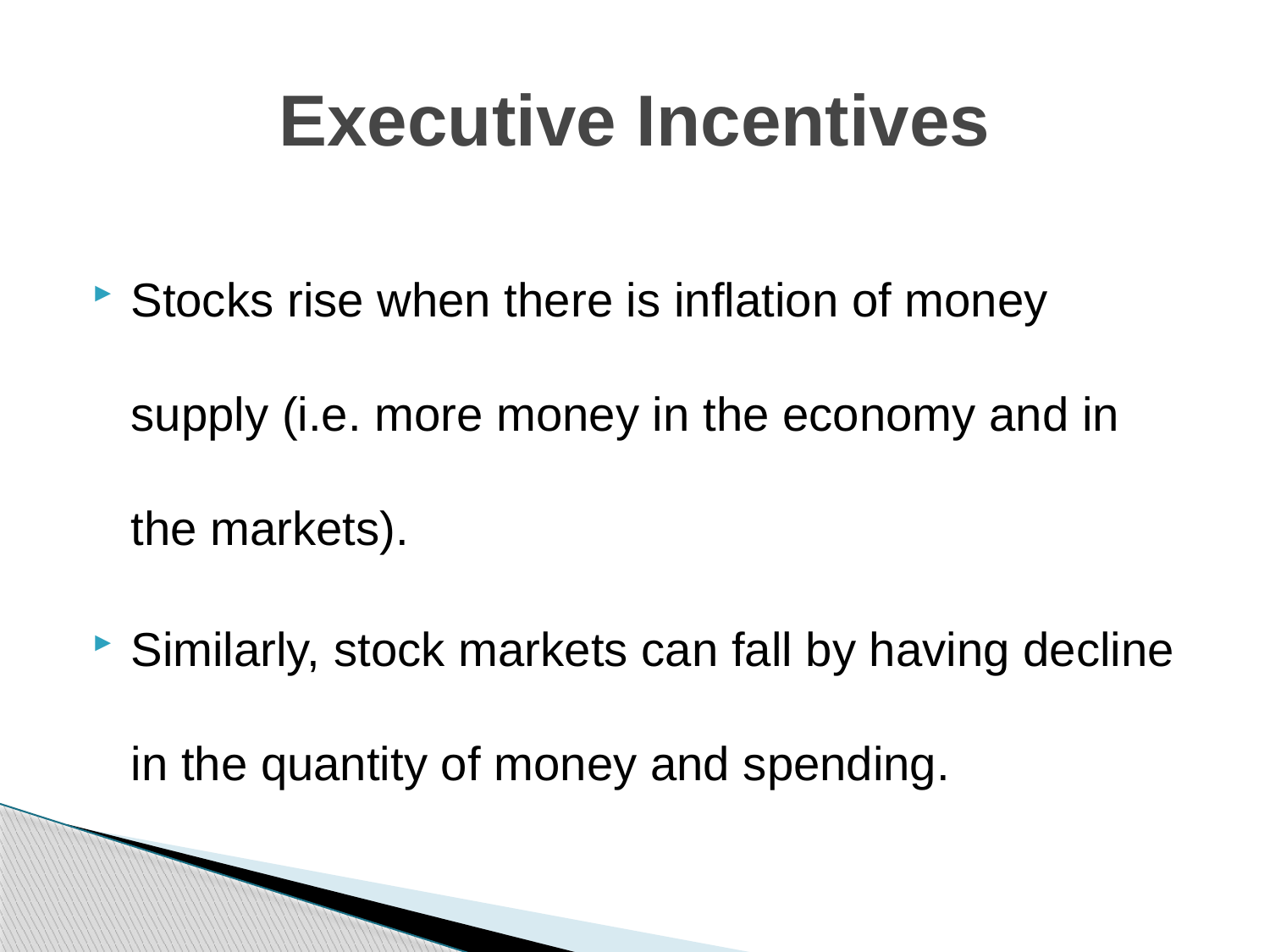

# Executive Incentives
Stocks rise when there is inflation of money supply (i.e. more money in the economy and in the markets).
Similarly, stock markets can fall by having decline in the quantity of money and spending.